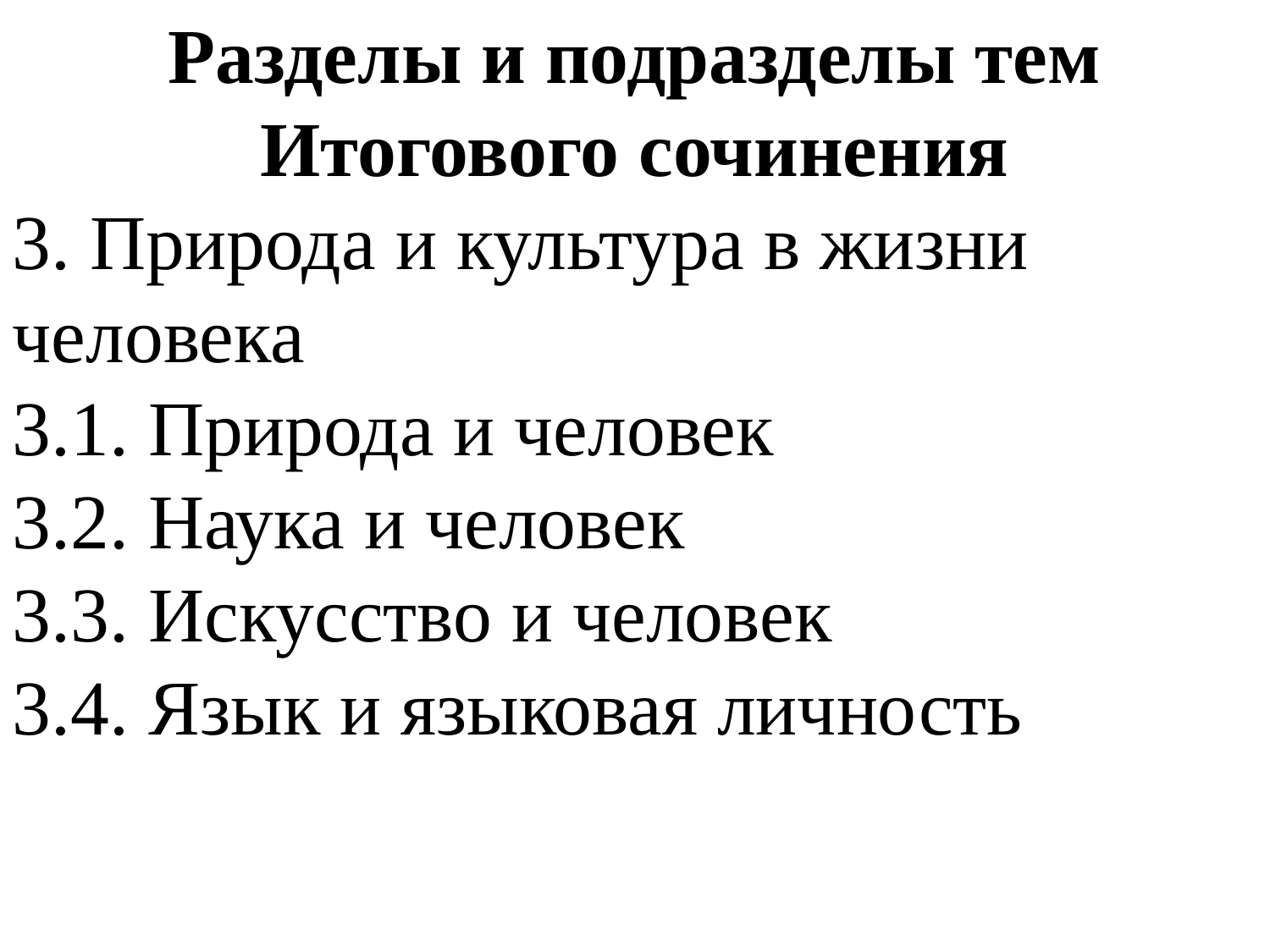

Разделы и подразделы тем
Итогового сочинения
3. Природа и культура в жизни
человека
3.1. Природа и человек
3.2. Наука и человек
3.3. Искусство и человек
3.4. Язык и языковая личность